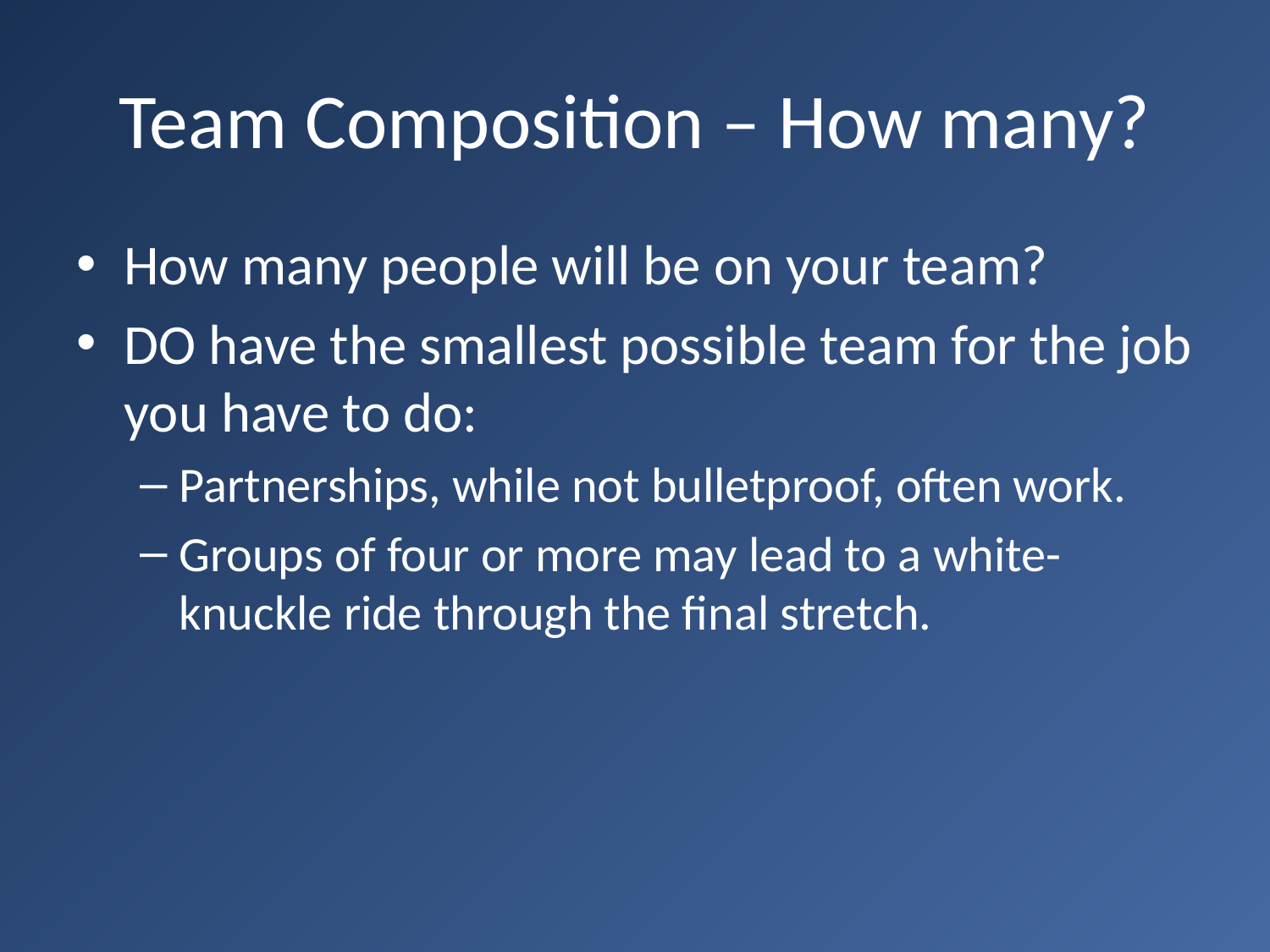

# Team Composition – How many?
How many people will be on your team?
DO have the smallest possible team for the job you have to do:
Partnerships, while not bulletproof, often work.
Groups of four or more may lead to a white-knuckle ride through the final stretch.